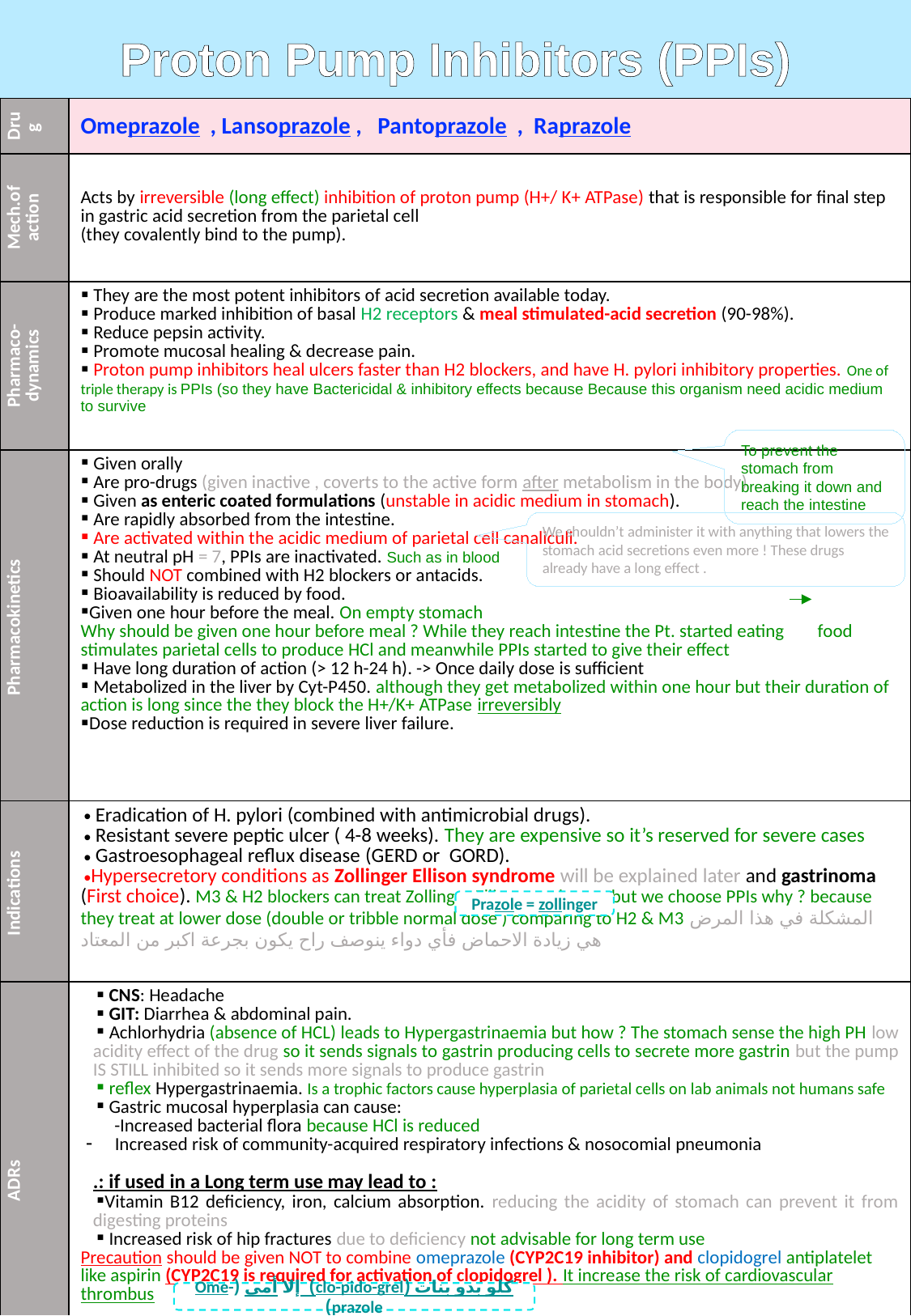

Proton Pump Inhibitors (PPIs)

| Drug | Omeprazole , Lansoprazole , Pantoprazole , Raprazole |
| --- | --- |
| Mech.of action | Acts by irreversible (long effect) inhibition of proton pump (H+/ K+ ATPase) that is responsible for final step in gastric acid secretion from the parietal cell (they covalently bind to the pump). |
| Pharmaco-dynamics | They are the most potent inhibitors of acid secretion available today. Produce marked inhibition of basal H2 receptors & meal stimulated-acid secretion (90-98%). Reduce pepsin activity. Promote mucosal healing & decrease pain. Proton pump inhibitors heal ulcers faster than H2 blockers, and have H. pylori inhibitory properties. One of triple therapy is PPIs (so they have Bactericidal & inhibitory effects because Because this organism need acidic medium to survive |
| Pharmacokinetics | Given orally Are pro-drugs (given inactive , coverts to the active form after metabolism in the body) Given as enteric coated formulations (unstable in acidic medium in stomach). Are rapidly absorbed from the intestine. Are activated within the acidic medium of parietal cell canaliculi. At neutral pH = 7, PPIs are inactivated. Such as in blood Should NOT combined with H2 blockers or antacids. Bioavailability is reduced by food. Given one hour before the meal. On empty stomach Why should be given one hour before meal ? While they reach intestine the Pt. started eating food stimulates parietal cells to produce HCl and meanwhile PPIs started to give their effect Have long duration of action (> 12 h-24 h). -> Once daily dose is sufficient Metabolized in the liver by Cyt-P450. although they get metabolized within one hour but their duration of action is long since the they block the H+/K+ ATPase irreversibly Dose reduction is required in severe liver failure. |
| Indications | Eradication of H. pylori (combined with antimicrobial drugs). Resistant severe peptic ulcer ( 4-8 weeks). They are expensive so it’s reserved for severe cases Gastroesophageal reflux disease (GERD or GORD). Hypersecretory conditions as Zollinger Ellison syndrome will be explained later and gastrinoma (First choice). M3 & H2 blockers can treat Zollinger Ellison syndrome but we choose PPIs why ? because they treat at lower dose (double or tribble normal dose ) comparing to H2 & M3 المشكلة في هذا المرض هي زيادة الاحماض فأي دواء ينوصف راح يكون بجرعة اكبر من المعتاد |
| ADRs | CNS: Headache GIT: Diarrhea & abdominal pain. Achlorhydria (absence of HCL) leads to Hypergastrinaemia but how ? The stomach sense the high PH low acidity effect of the drug so it sends signals to gastrin producing cells to secrete more gastrin but the pump IS STILL inhibited so it sends more signals to produce gastrin reflex Hypergastrinaemia. Is a trophic factors cause hyperplasia of parietal cells on lab animals not humans safe Gastric mucosal hyperplasia can cause: -Increased bacterial flora because HCl is reduced Increased risk of community-acquired respiratory infections & nosocomial pneumonia .: if used in a Long term use may lead to : Vitamin B12 deficiency, iron, calcium absorption. reducing the acidity of stomach can prevent it from digesting proteins Increased risk of hip fractures due to deficiency not advisable for long term use Precaution should be given NOT to combine omeprazole (CYP2C19 inhibitor) and clopidogrel antiplatelet like aspirin (CYP2C19 is required for activation of clopidogrel ). It increase the risk of cardiovascular thrombus |
To prevent the stomach from breaking it down and reach the intestine
We shouldn’t administer it with anything that lowers the stomach acid secretions even more ! These drugs already have a long effect .
Prazole = zollinger
كلو بدو بنات (clo-pido-grel)  إلا أمي (Ome-prazole)